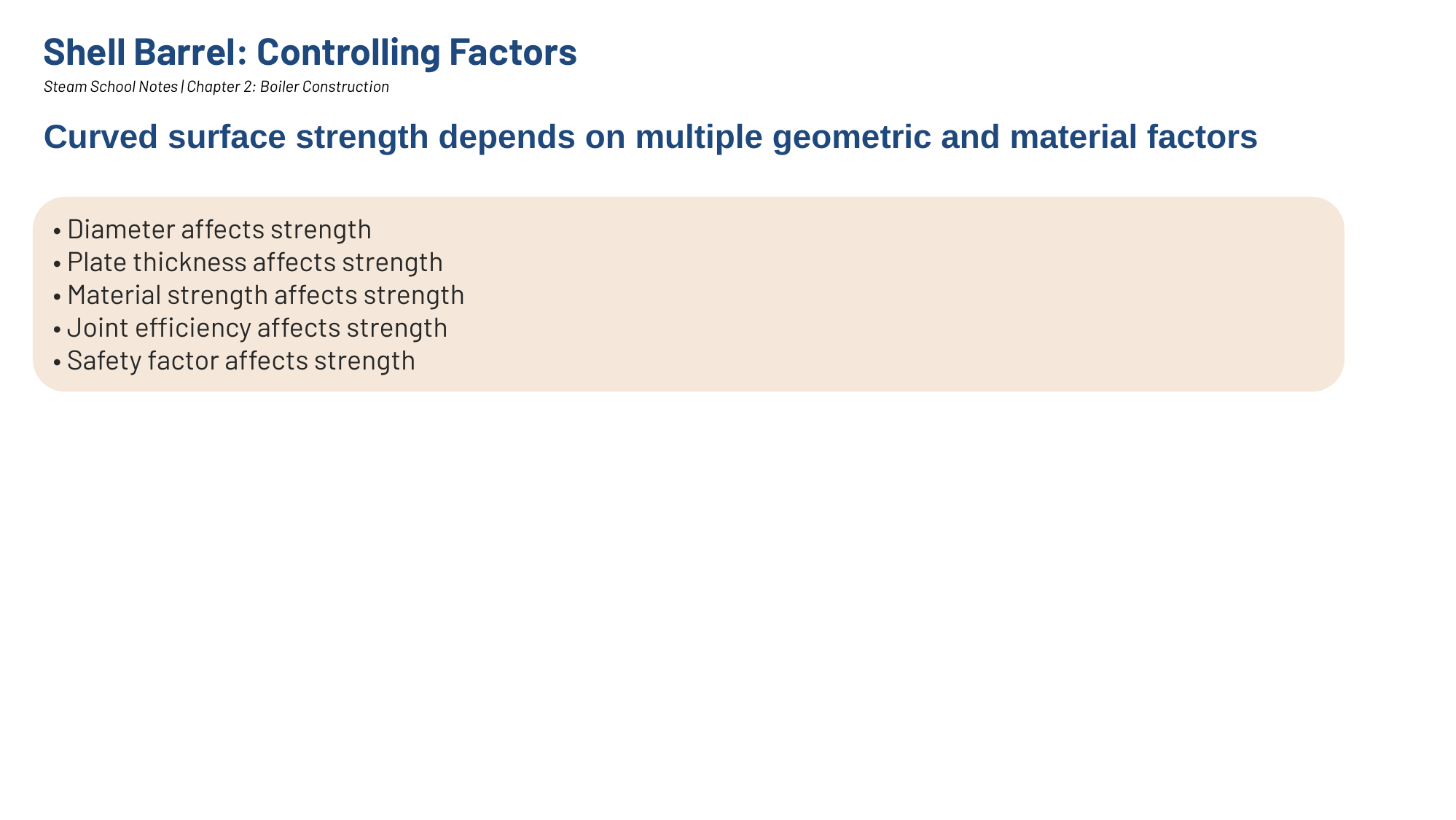

Shell Barrel: Controlling Factors
Steam School Notes | Chapter 2: Boiler Construction
Curved surface strength depends on multiple geometric and material factors
• Diameter affects strength
• Plate thickness affects strength
• Material strength affects strength
• Joint efficiency affects strength
• Safety factor affects strength